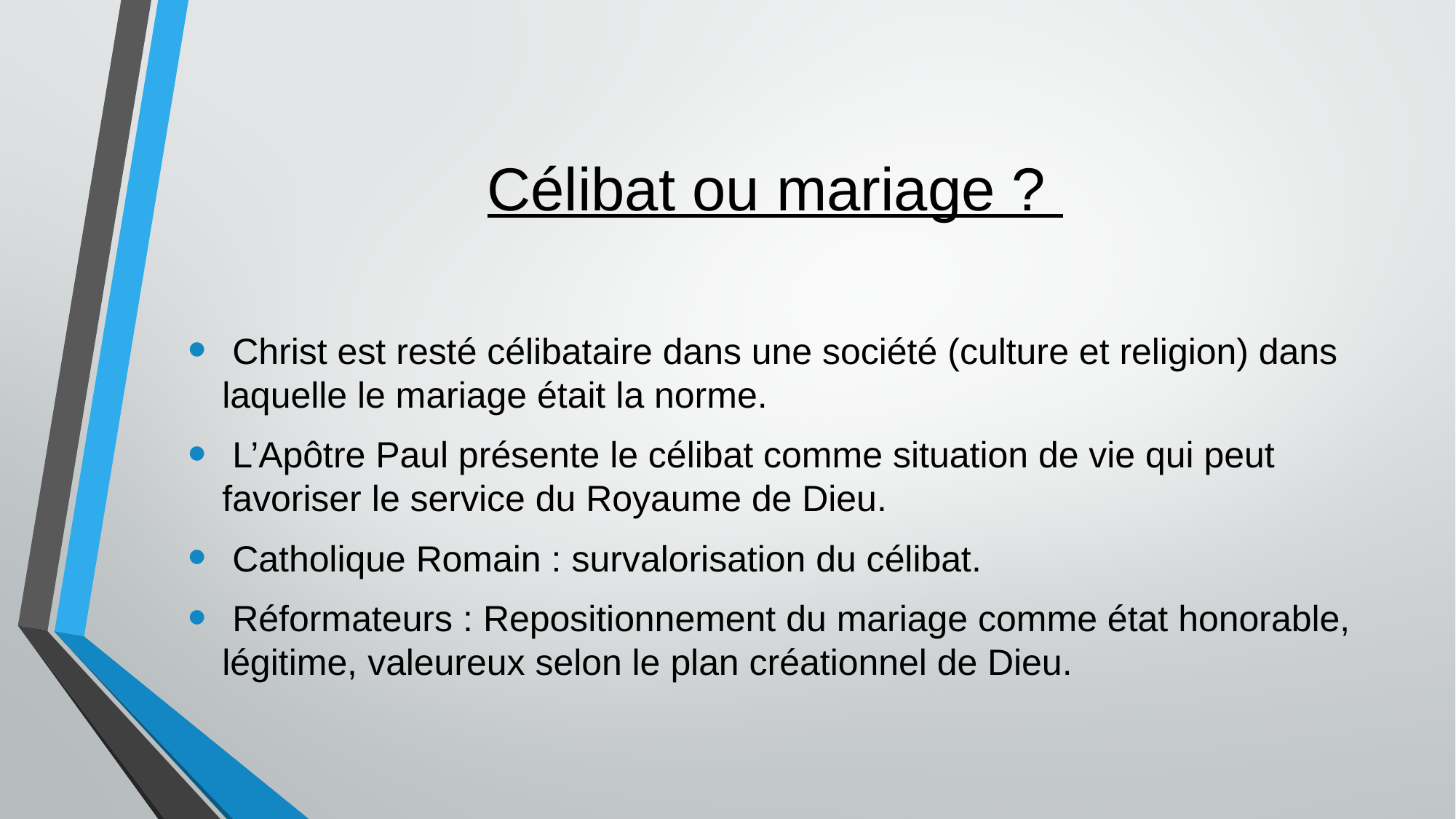

# Célibat ou mariage ?
 Christ est resté célibataire dans une société (culture et religion) dans laquelle le mariage était la norme.
 L’Apôtre Paul présente le célibat comme situation de vie qui peut favoriser le service du Royaume de Dieu.
 Catholique Romain : survalorisation du célibat.
 Réformateurs : Repositionnement du mariage comme état honorable, légitime, valeureux selon le plan créationnel de Dieu.